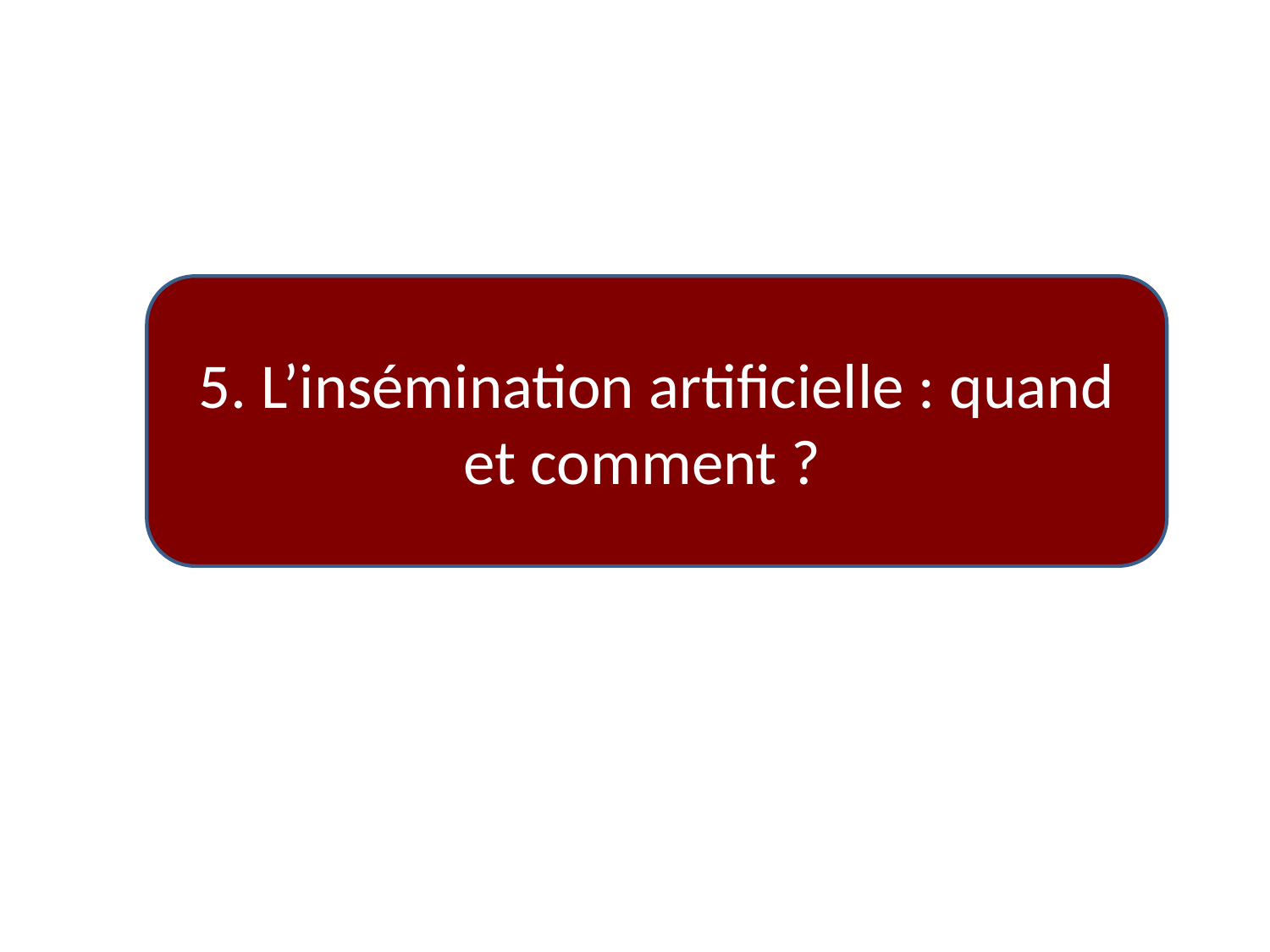

5. L’insémination artificielle : quand et comment ?